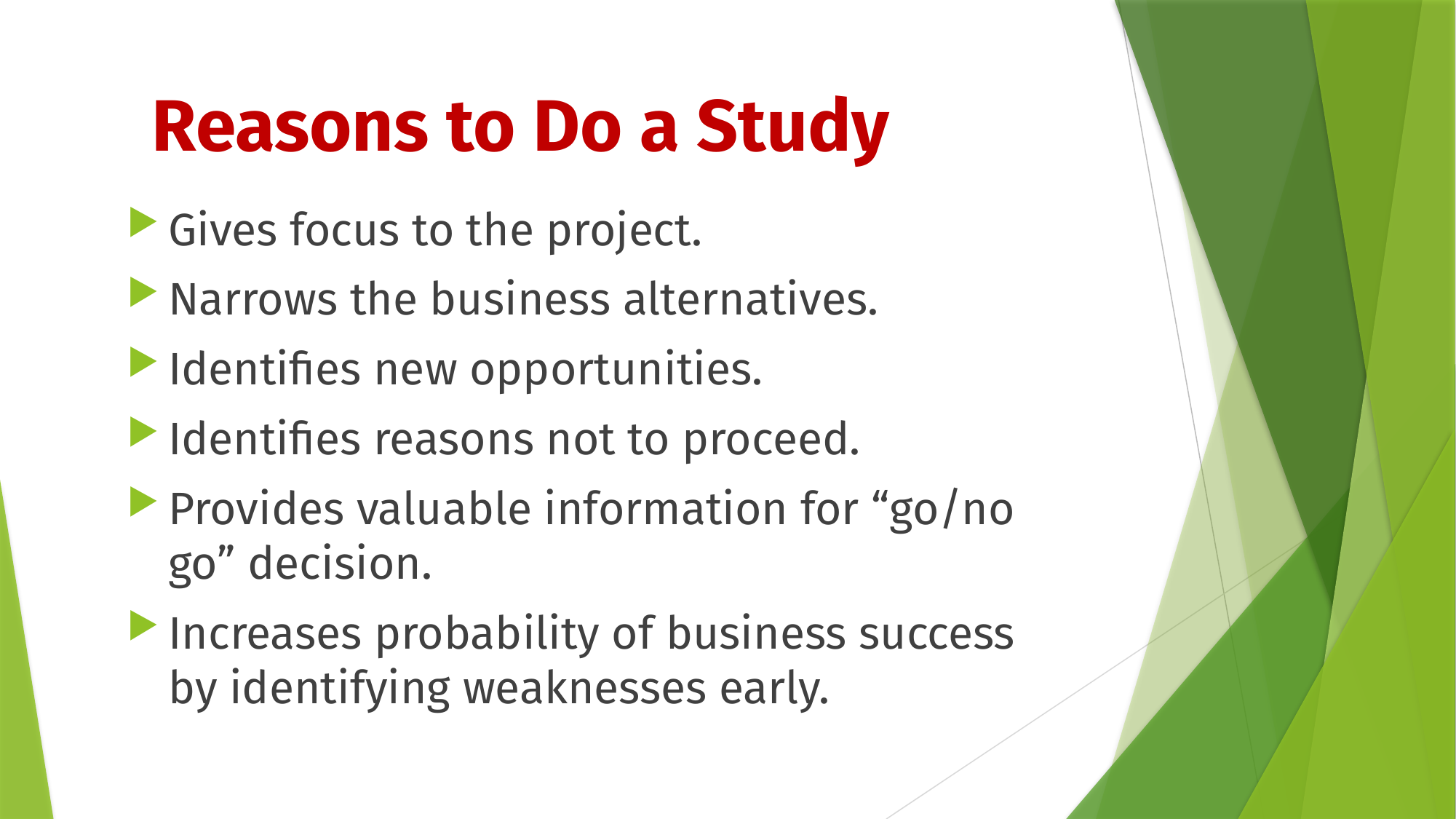

# Reasons to Do a Study
Gives focus to the project.
Narrows the business alternatives.
Identifies new opportunities.
Identifies reasons not to proceed.
Provides valuable information for “go/no go” decision.
Increases probability of business success by identifying weaknesses early.